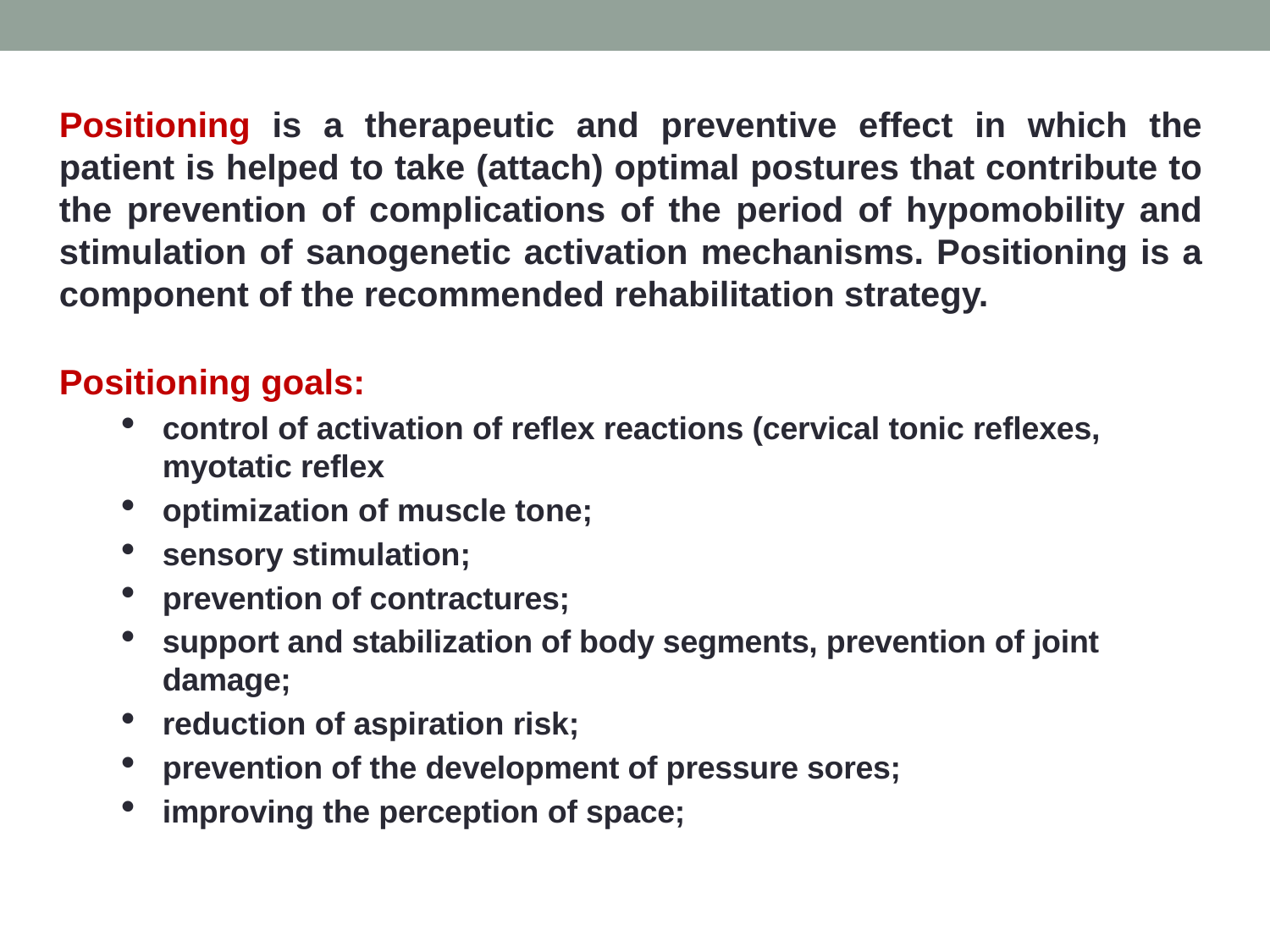

Positioning is a therapeutic and preventive effect in which the patient is helped to take (attach) optimal postures that contribute to the prevention of complications of the period of hypomobility and stimulation of sanogenetic activation mechanisms. Positioning is a component of the recommended rehabilitation strategy.

Positioning goals:
control of activation of reflex reactions (cervical tonic reflexes, myotatic reflex
optimization of muscle tone;
sensory stimulation;
prevention of contractures;
support and stabilization of body segments, prevention of joint damage;
reduction of aspiration risk;
prevention of the development of pressure sores;
improving the perception of space;